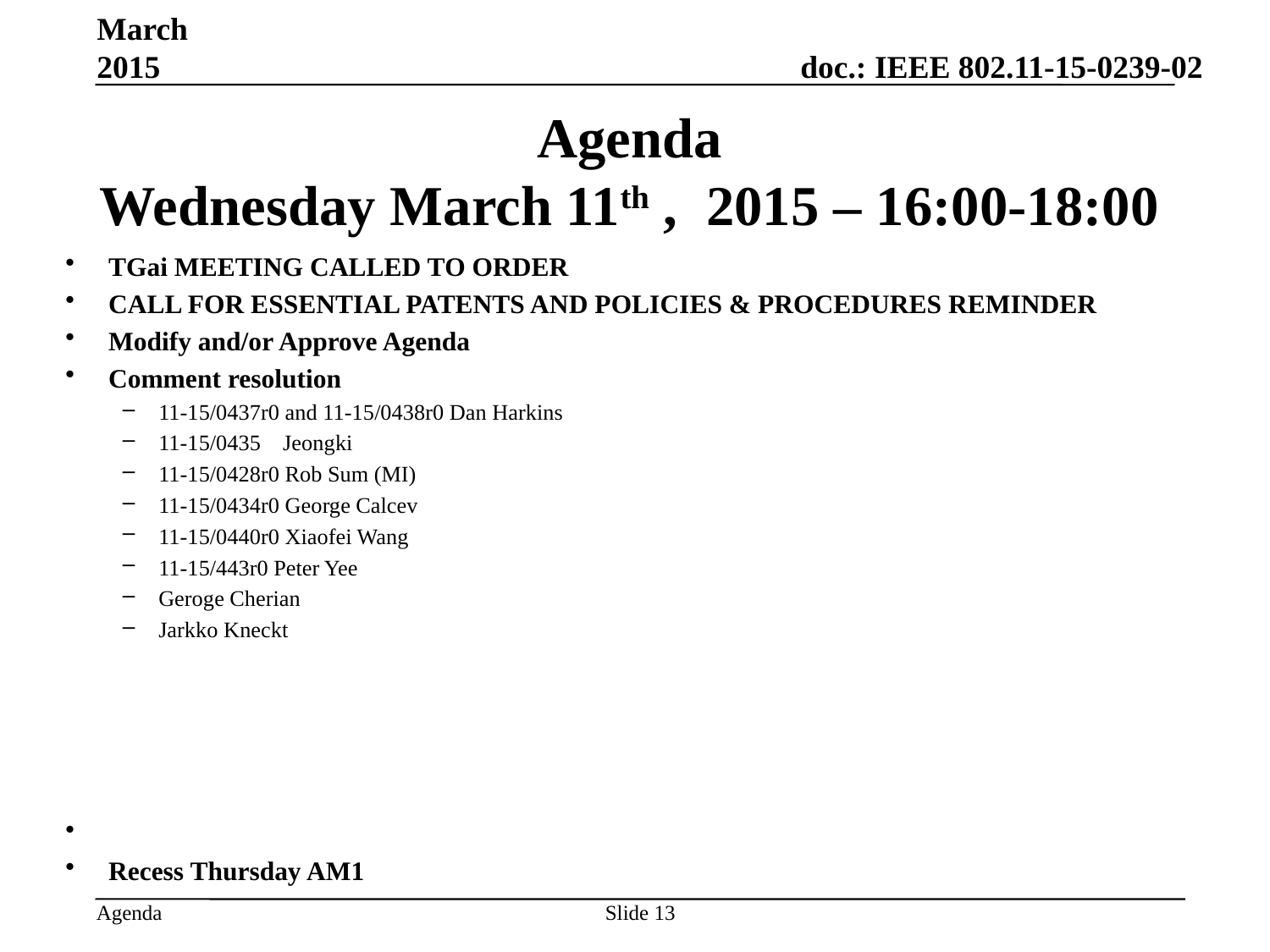

March 2015
# Agenda Wednesday March 11th ,  2015 – 16:00-18:00
TGai MEETING CALLED TO ORDER
CALL FOR ESSENTIAL PATENTS AND POLICIES & PROCEDURES REMINDER
Modify and/or Approve Agenda
Comment resolution
11-15/0437r0 and 11-15/0438r0 Dan Harkins
11-15/0435    Jeongki
11-15/0428r0 Rob Sum (MI)
11-15/0434r0 George Calcev
11-15/0440r0 Xiaofei Wang
11-15/443r0 Peter Yee
Geroge Cherian
Jarkko Kneckt

Recess Thursday AM1

Slide 13